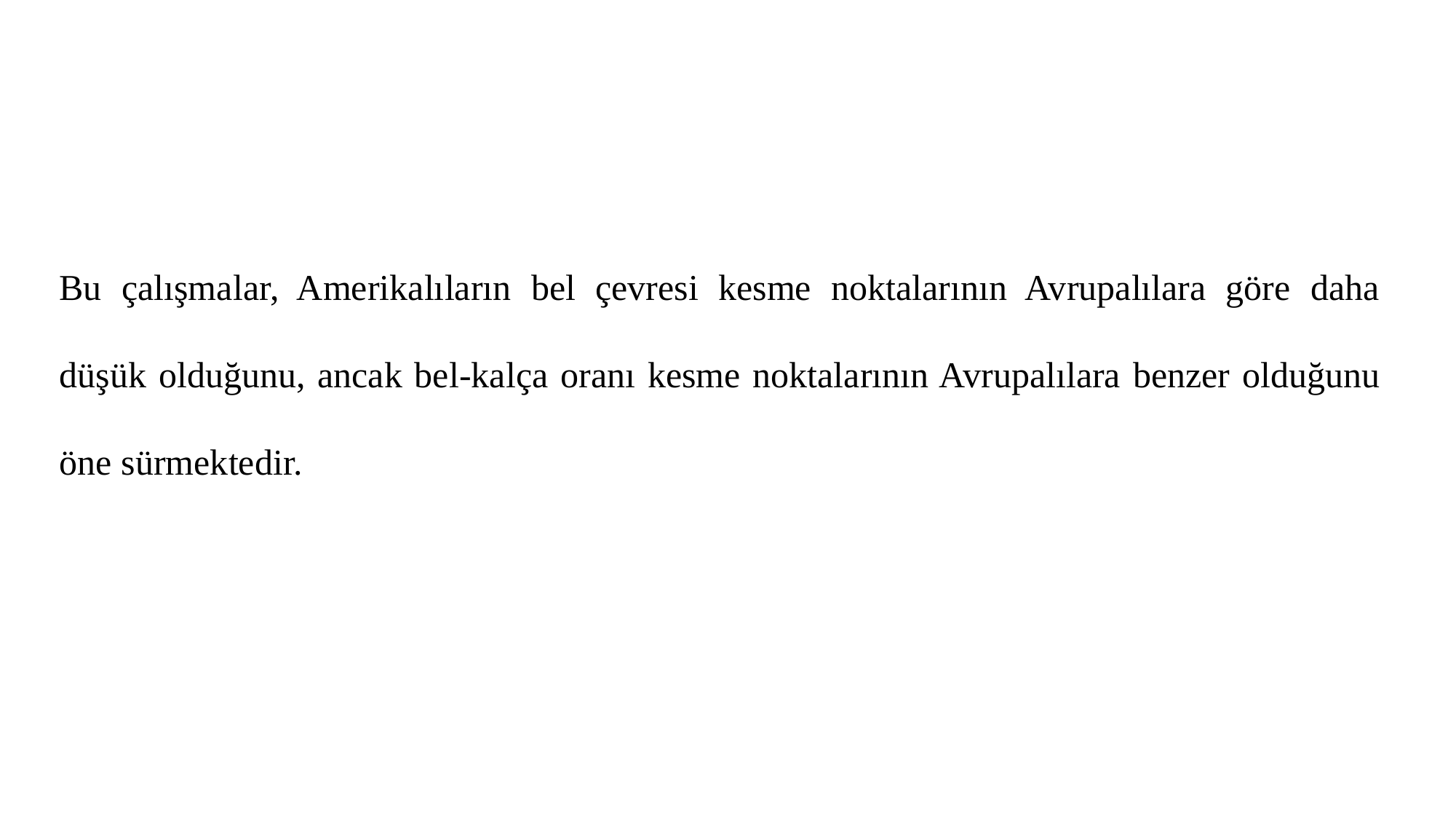

#
Bu çalışmalar, Amerikalıların bel çevresi kesme noktalarının Avrupalılara göre daha düşük olduğunu, ancak bel-kalça oranı kesme noktalarının Avrupalılara benzer olduğunu öne sürmektedir.